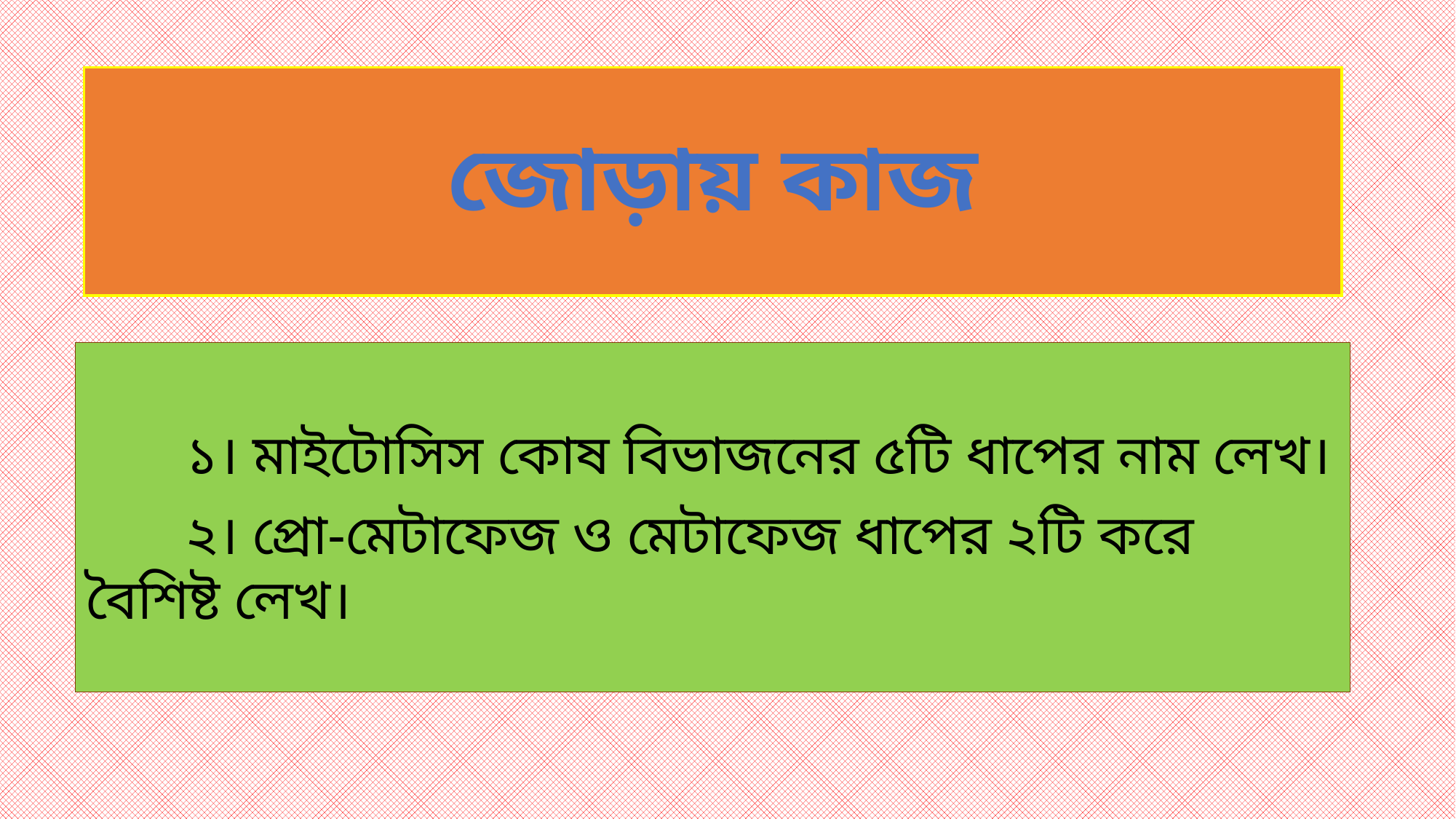

# জোড়ায় কাজ

       ১। মাইটোসিস কোষ বিভাজনের ৫টি ধাপের নাম লেখ।
       ২। প্রো-মেটাফেজ ও মেটাফেজ ধাপের ২টি করে বৈশিষ্ট লেখ।